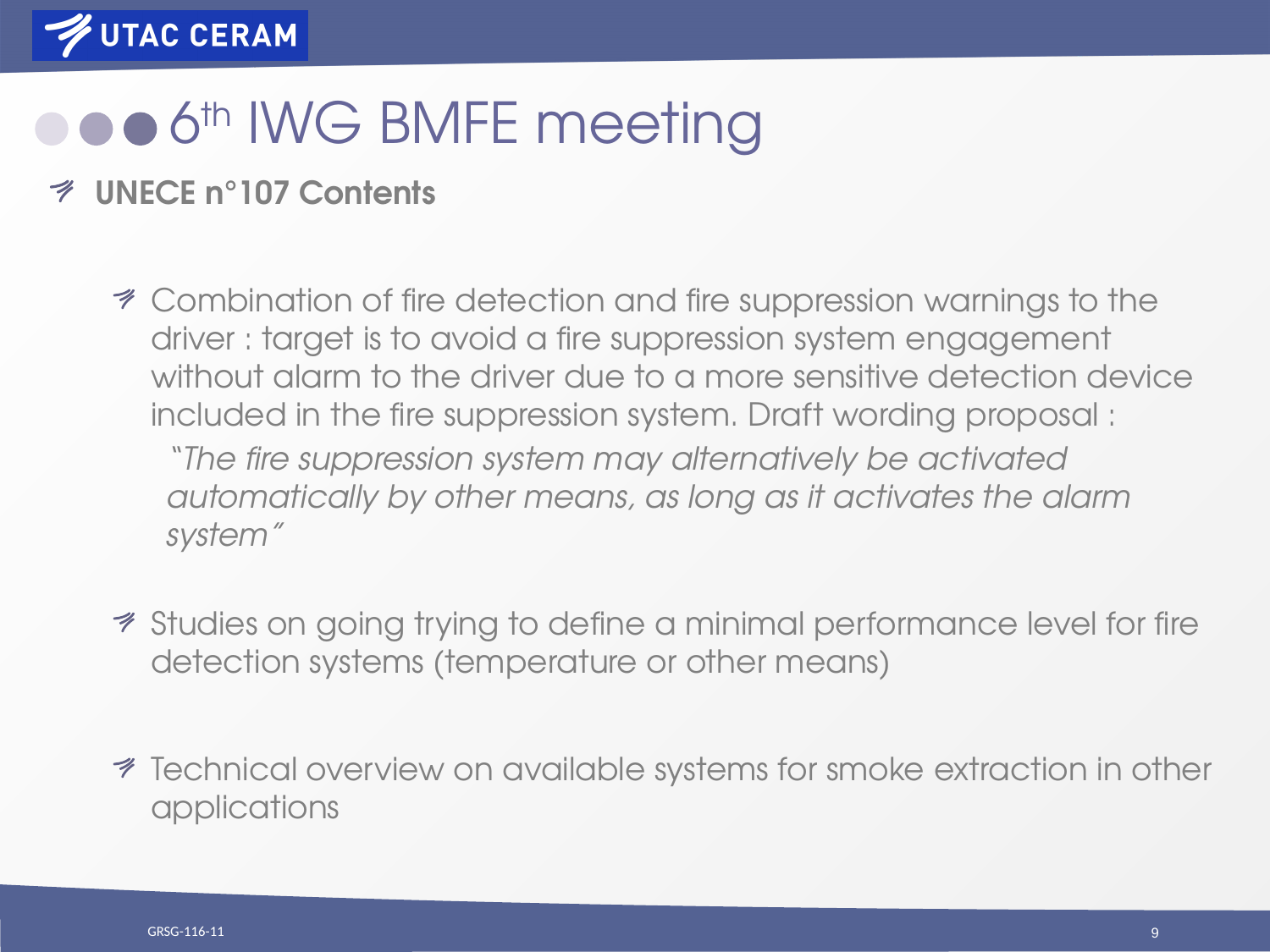

# 6th IWG BMFE meeting
UNECE n°107 Contents

Combination of fire detection and fire suppression warnings to the driver : target is to avoid a fire suppression system engagement without alarm to the driver due to a more sensitive detection device included in the fire suppression system. Draft wording proposal :
“The fire suppression system may alternatively be activated automatically by other means, as long as it activates the alarm system”

Studies on going trying to define a minimal performance level for fire detection systems (temperature or other means)

Technical overview on available systems for smoke extraction in other applications

GRSG-116-11